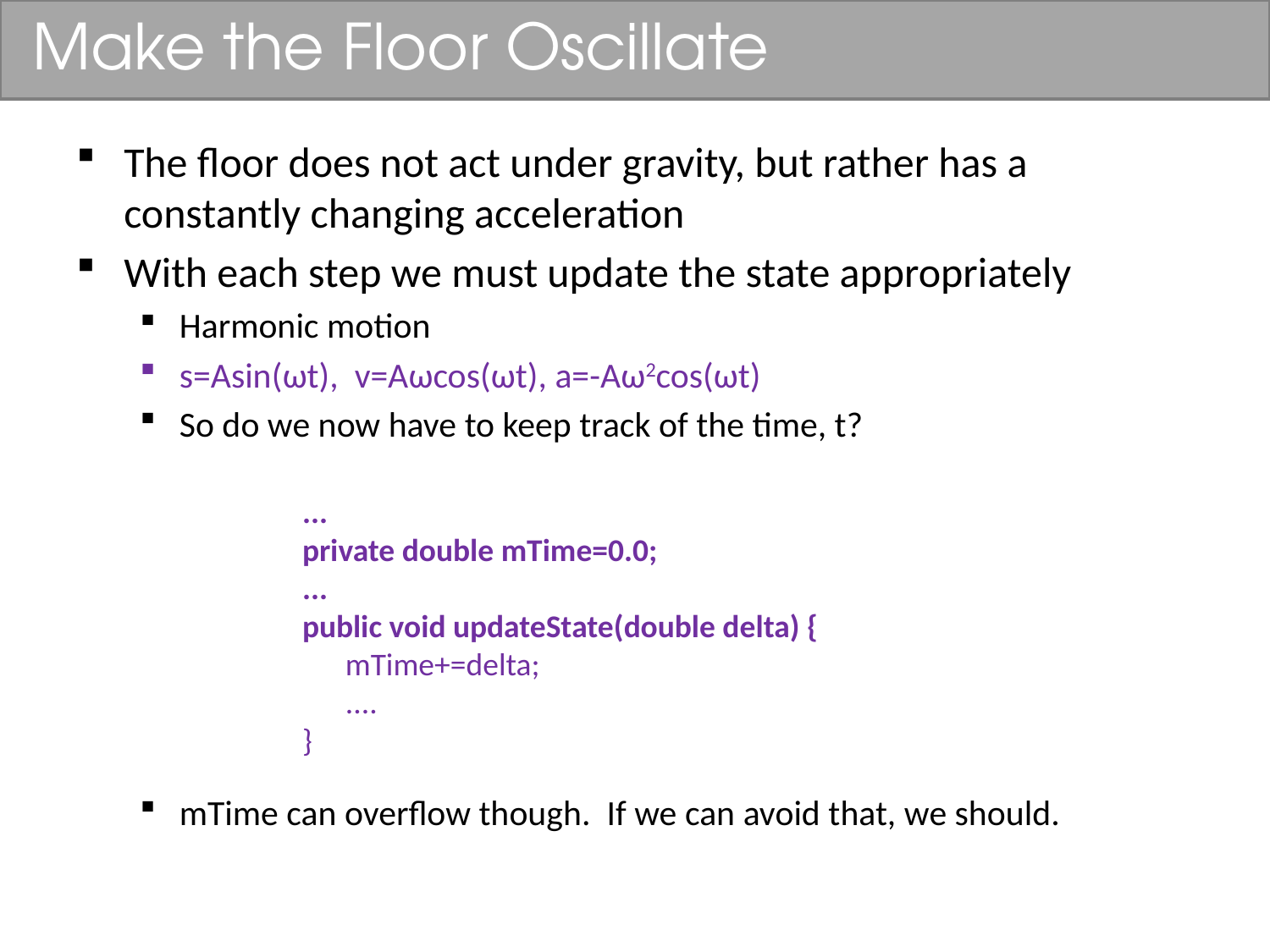

# Make the Floor Oscillate
The floor does not act under gravity, but rather has a constantly changing acceleration
With each step we must update the state appropriately
Harmonic motion
s=Asin(ωt),  v=Aωcos(ωt), a=-Aω2cos(ωt)
So do we now have to keep track of the time, t?
mTime can overflow though.  If we can avoid that, we should.
...
private double mTime=0.0;
...
public void updateState(double delta) {
      mTime+=delta;
      ....
}